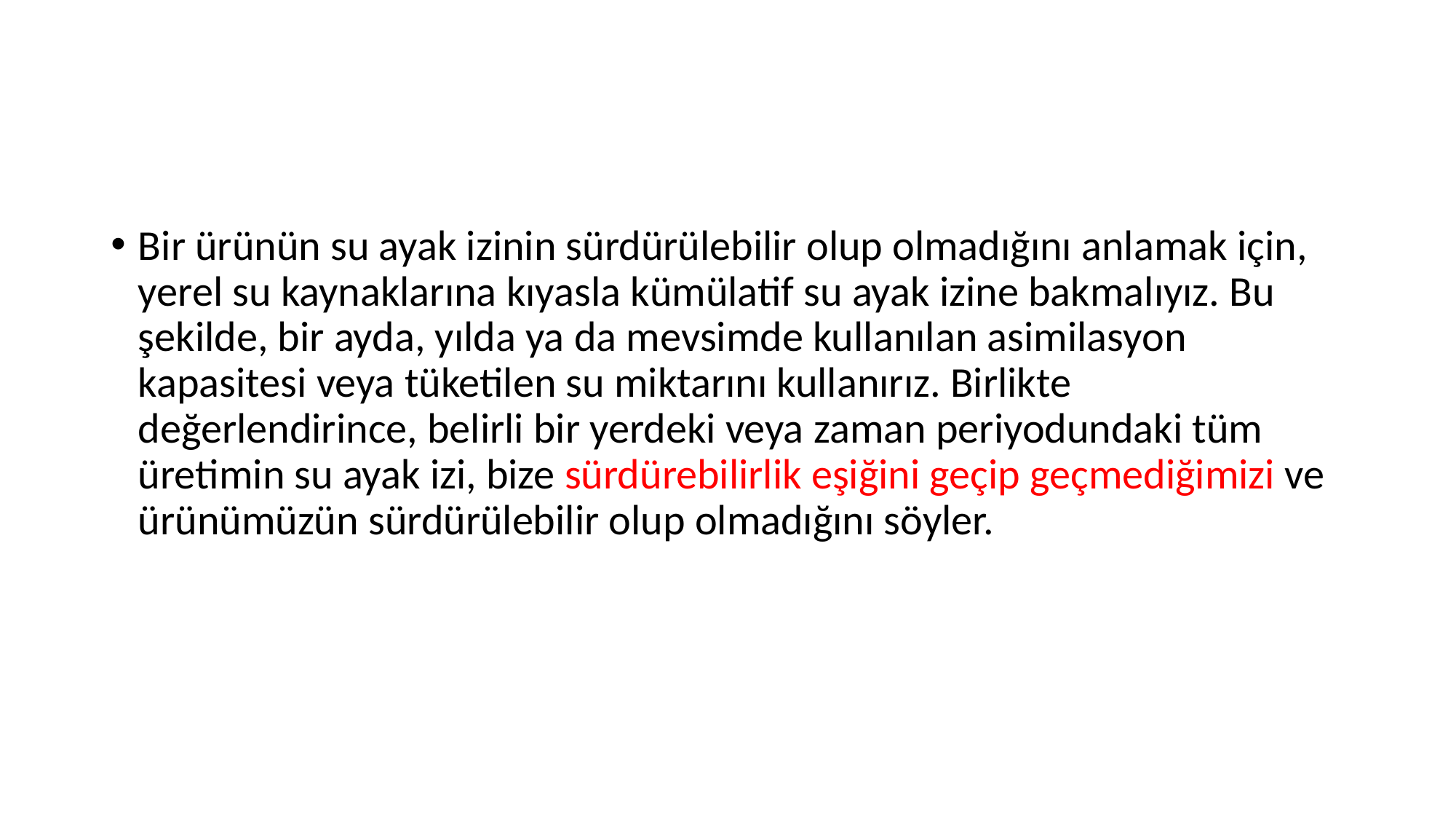

#
Bir ürünün su ayak izinin sürdürülebilir olup olmadığını anlamak için, yerel su kaynaklarına kıyasla kümülatif su ayak izine bakmalıyız. Bu şekilde, bir ayda, yılda ya da mevsimde kullanılan asimilasyon kapasitesi veya tüketilen su miktarını kullanırız. Birlikte değerlendirince, belirli bir yerdeki veya zaman periyodundaki tüm üretimin su ayak izi, bize sürdürebilirlik eşiğini geçip geçmediğimizi ve ürünümüzün sürdürülebilir olup olmadığını söyler.